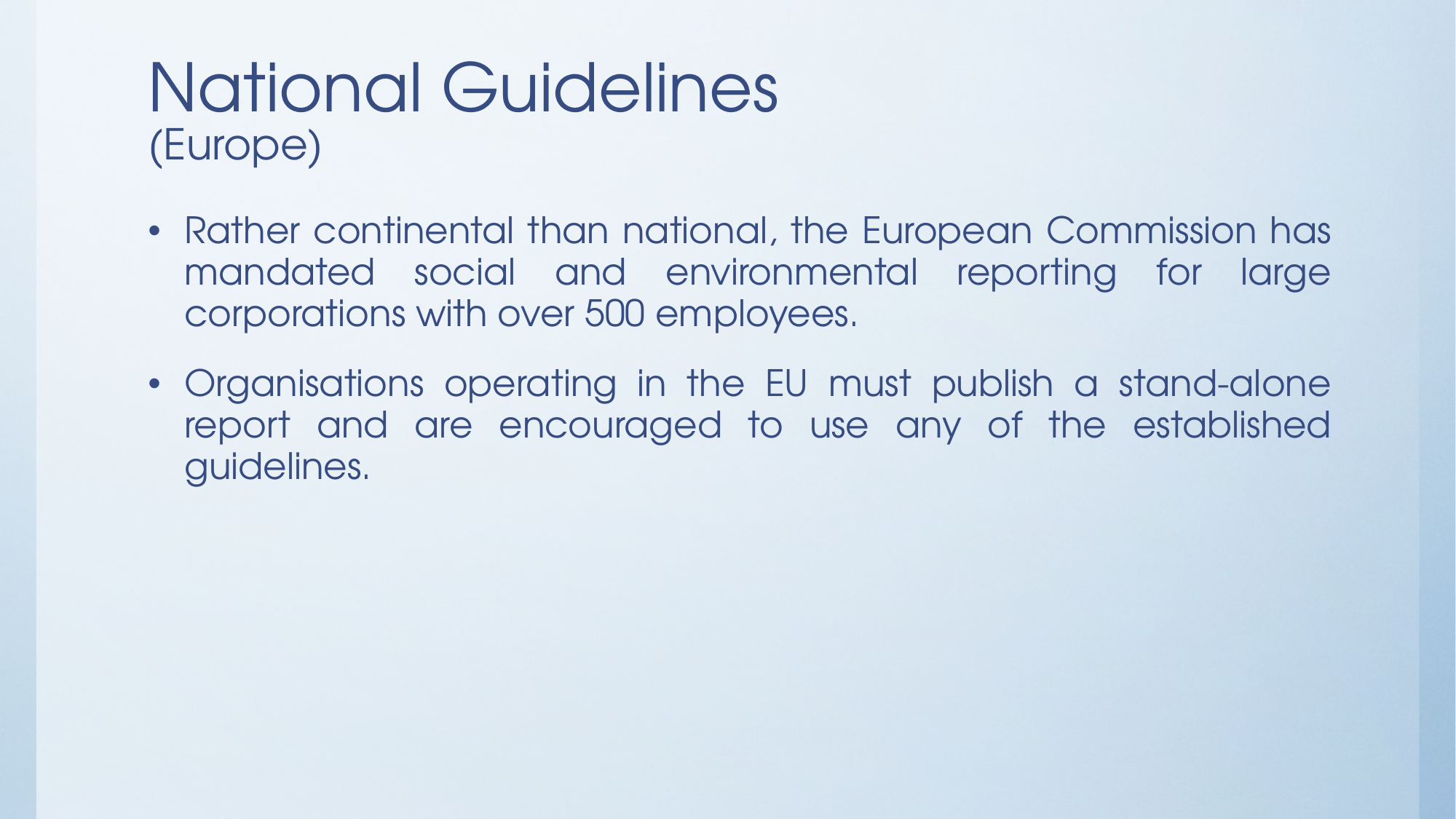

# National Guidelines (Europe)
Rather continental than national, the European Commission has mandated social and environmental reporting for large corporations with over 500 employees.
Organisations operating in the EU must publish a stand-alone report and are encouraged to use any of the established guidelines.